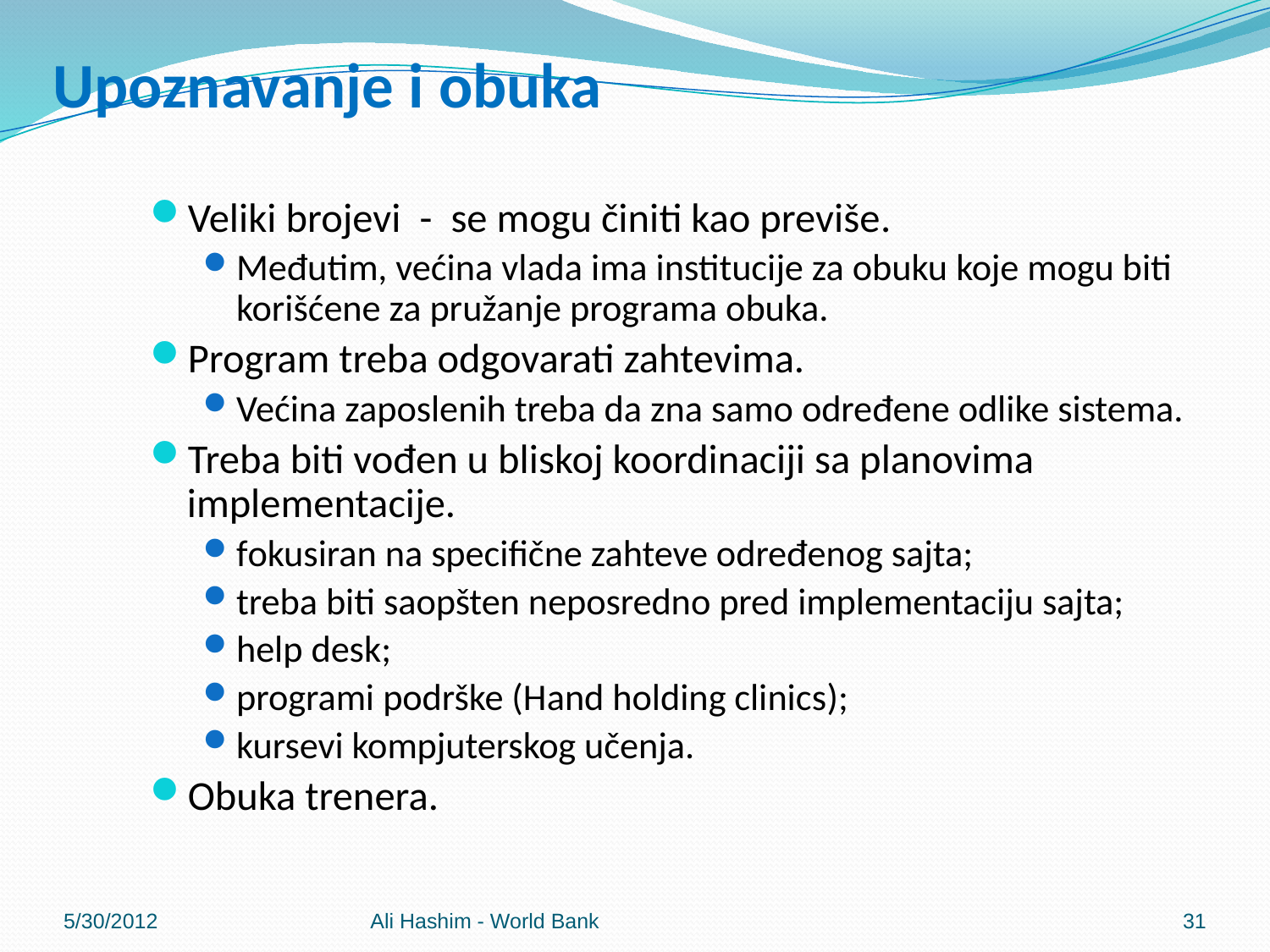

# Upoznavanje i obuka

Veliki brojevi  -  se mogu činiti kao previše.
Međutim, većina vlada ima institucije za obuku koje mogu biti korišćene za pružanje programa obuka.
Program treba odgovarati zahtevima.
Većina zaposlenih treba da zna samo određene odlike sistema.
Treba biti vođen u bliskoj koordinaciji sa planovima implementacije.
fokusiran na specifične zahteve određenog sajta;
treba biti saopšten neposredno pred implementaciju sajta;
help desk;
programi podrške (Hand holding clinics);
kursevi kompjuterskog učenja.
Obuka trenera.
5/30/2012
Ali Hashim - World Bank
31